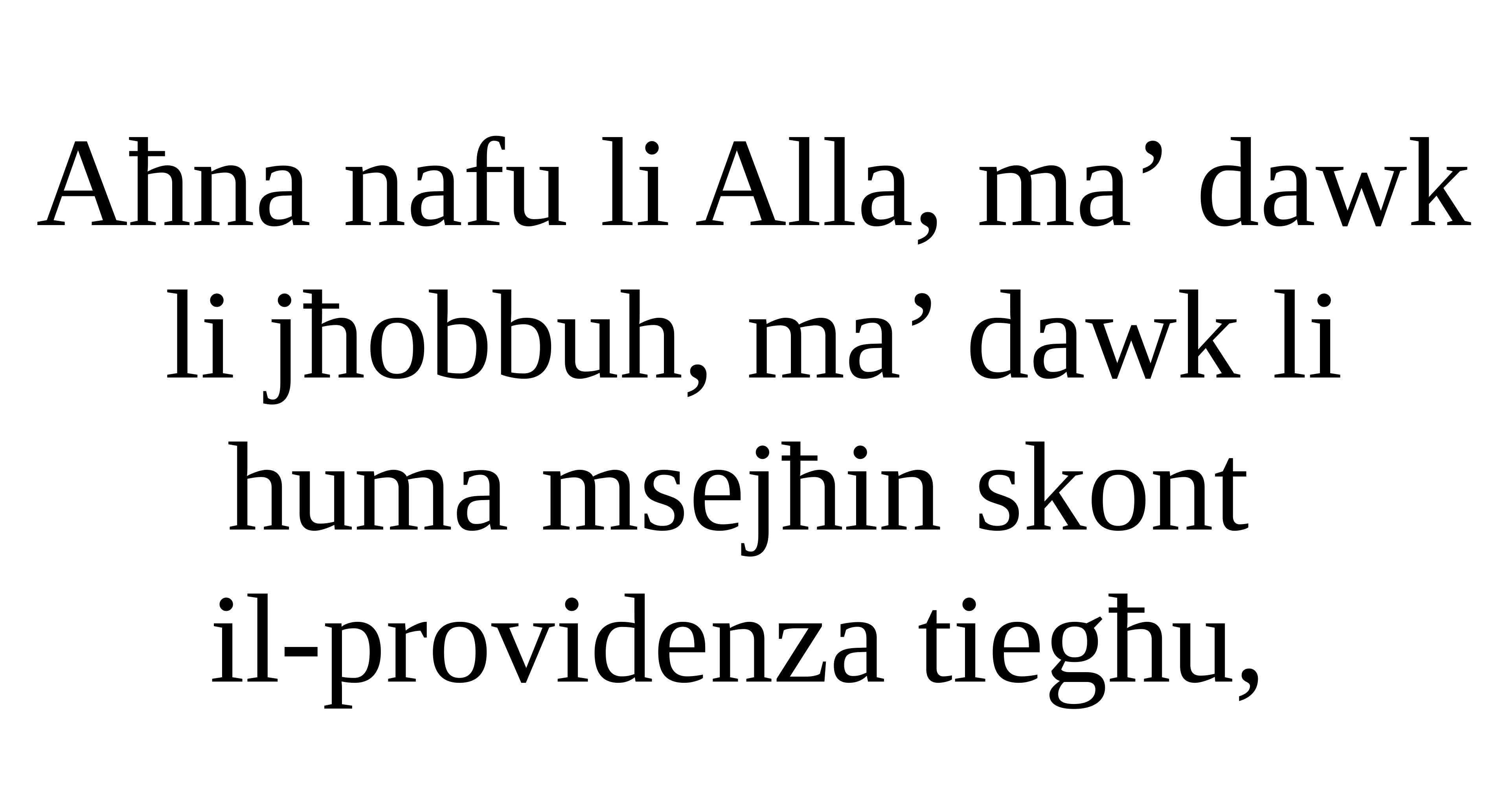

Aħna nafu li Alla, ma’ dawk li jħobbuh, ma’ dawk li huma msejħin skont
il-providenza tiegħu,